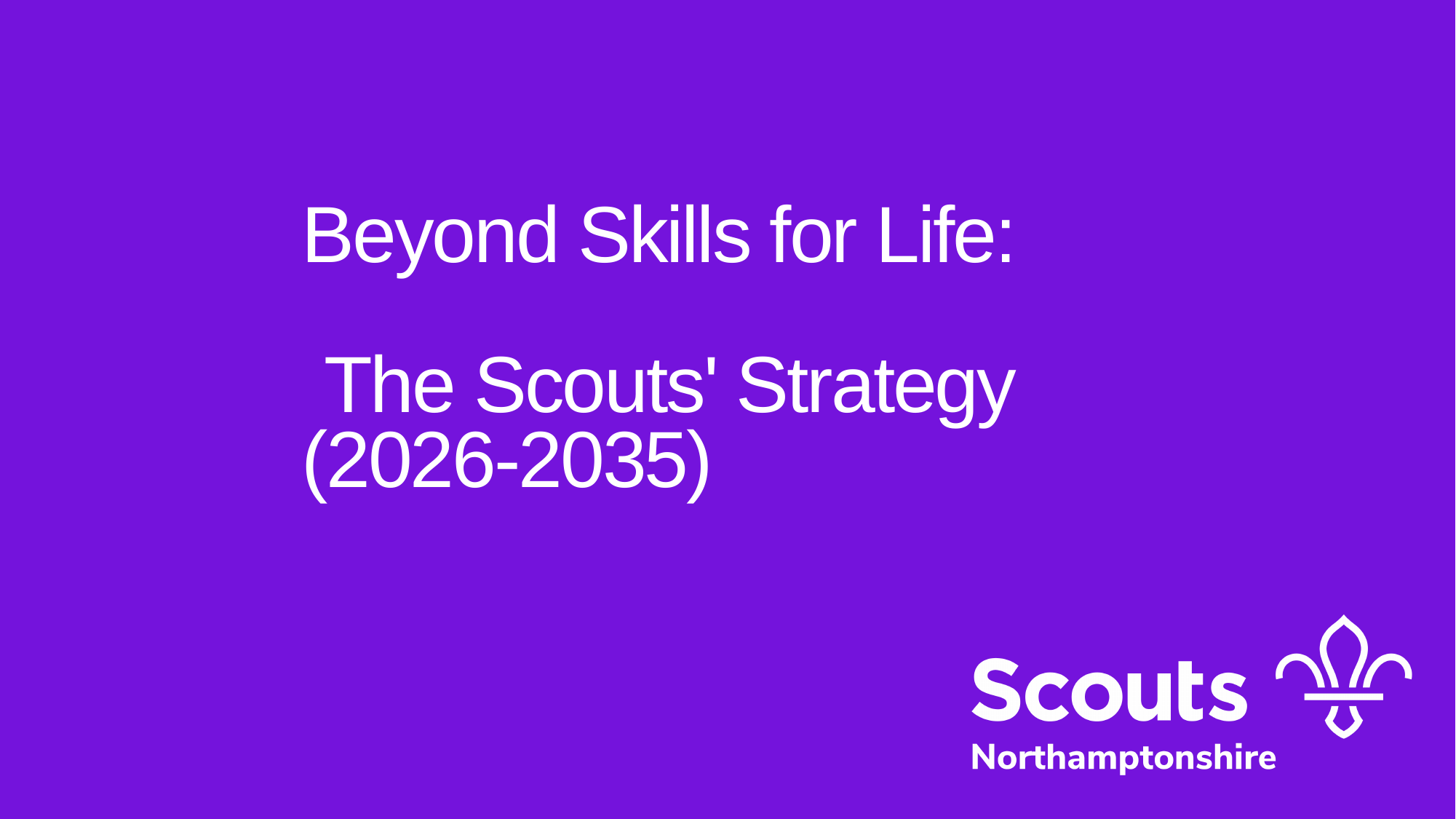

Beyond Skills for Life:

 The Scouts' Strategy (2026-2035)